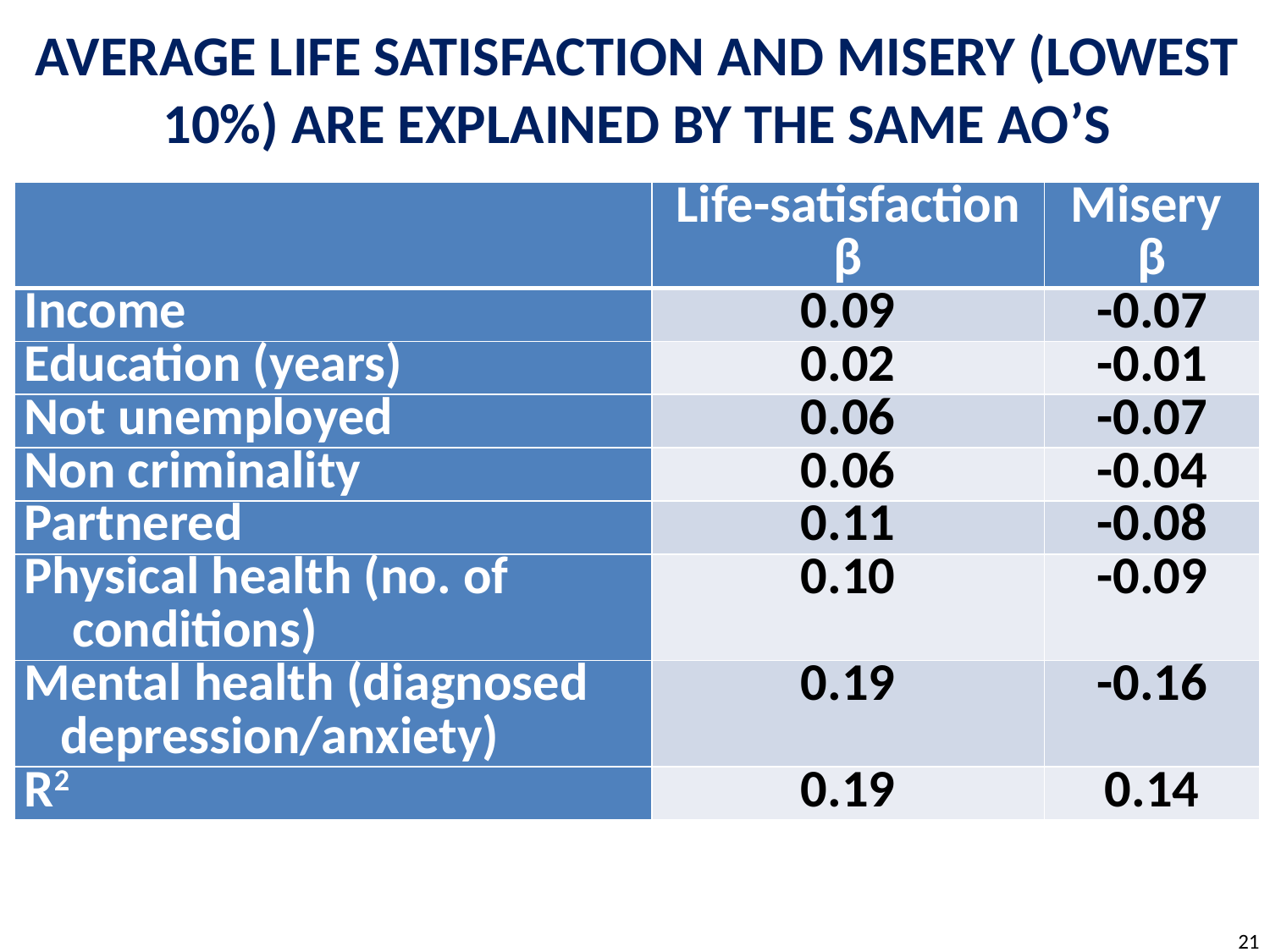

# AVERAGE Life satisfaction AND MISERY (Lowest 10%) ARE EXPLAINED BY THE SAME ao’S
|  | Life-satisfaction β | Misery β |
| --- | --- | --- |
| Income | 0.09 | -0.07 |
| Education (years) | 0.02 | -0.01 |
| Not unemployed | 0.06 | -0.07 |
| Non criminality | 0.06 | -0.04 |
| Partnered | 0.11 | -0.08 |
| Physical health (no. of conditions) | 0.10 | -0.09 |
| Mental health (diagnosed depression/anxiety) | 0.19 | -0.16 |
| R2 | 0.19 | 0.14 |
21